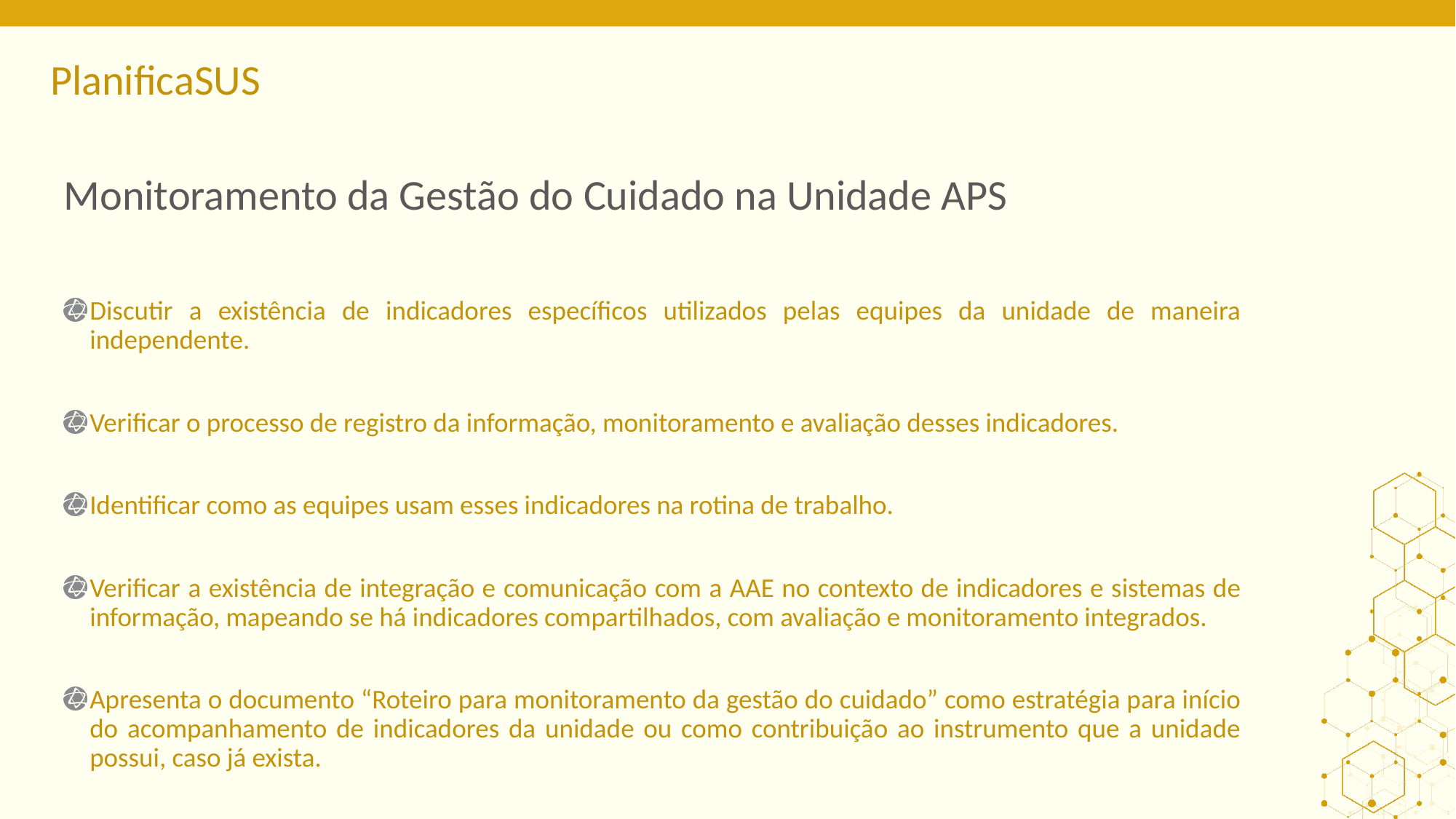

ORIENTAÇÕES:

Slide corpo TUTORIA
Fonte de sub-título: calibri 28 - cor do marcador
Corpo do texto: calibri 22
Manter os marcadores
Máximo cinco tópicos por slide
Tópicos alinhados à esquerda

# Monitoramento da Gestão do Cuidado na Unidade APS
Discutir a existência de indicadores específicos utilizados pelas equipes da unidade de maneira independente.

Verificar o processo de registro da informação, monitoramento e avaliação desses indicadores.

Identificar como as equipes usam esses indicadores na rotina de trabalho.

Verificar a existência de integração e comunicação com a AAE no contexto de indicadores e sistemas de informação, mapeando se há indicadores compartilhados, com avaliação e monitoramento integrados.

Apresenta o documento “Roteiro para monitoramento da gestão do cuidado” como estratégia para início do acompanhamento de indicadores da unidade ou como contribuição ao instrumento que a unidade possui, caso já exista.